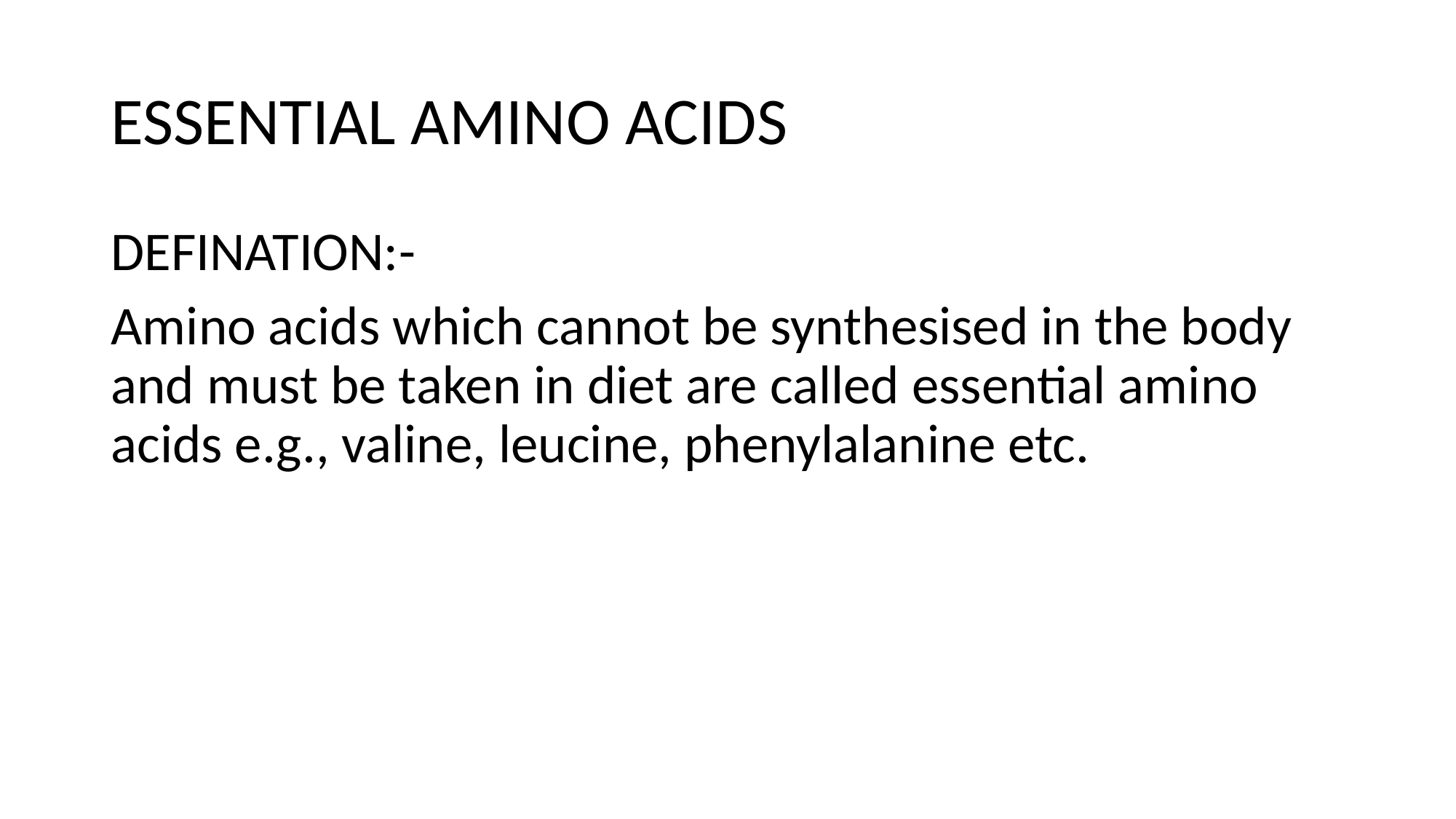

# ESSENTIAL AMINO ACIDS
DEFINATION:-
Amino acids which cannot be synthesised in the body and must be taken in diet are called essential amino acids e.g., valine, leucine, phenylalanine etc.